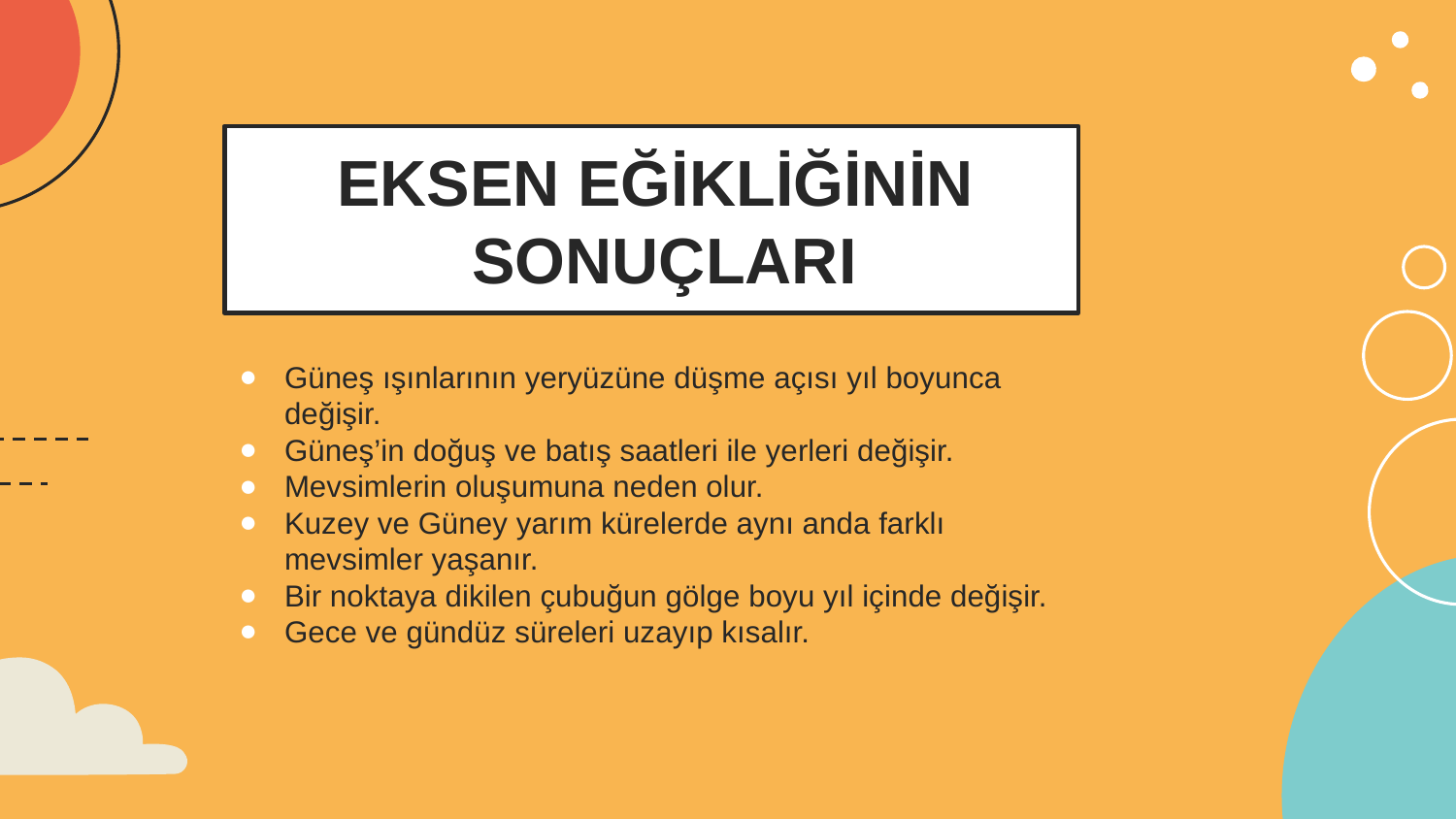

# EKSEN EĞİKLİĞİNİN SONUÇLARI
Güneş ışınlarının yeryüzüne düşme açısı yıl boyunca değişir.
Güneş’in doğuş ve batış saatleri ile yerleri değişir.
Mevsimlerin oluşumuna neden olur.
Kuzey ve Güney yarım kürelerde aynı anda farklı mevsimler yaşanır.
Bir noktaya dikilen çubuğun gölge boyu yıl içinde değişir.
Gece ve gündüz süreleri uzayıp kısalır.